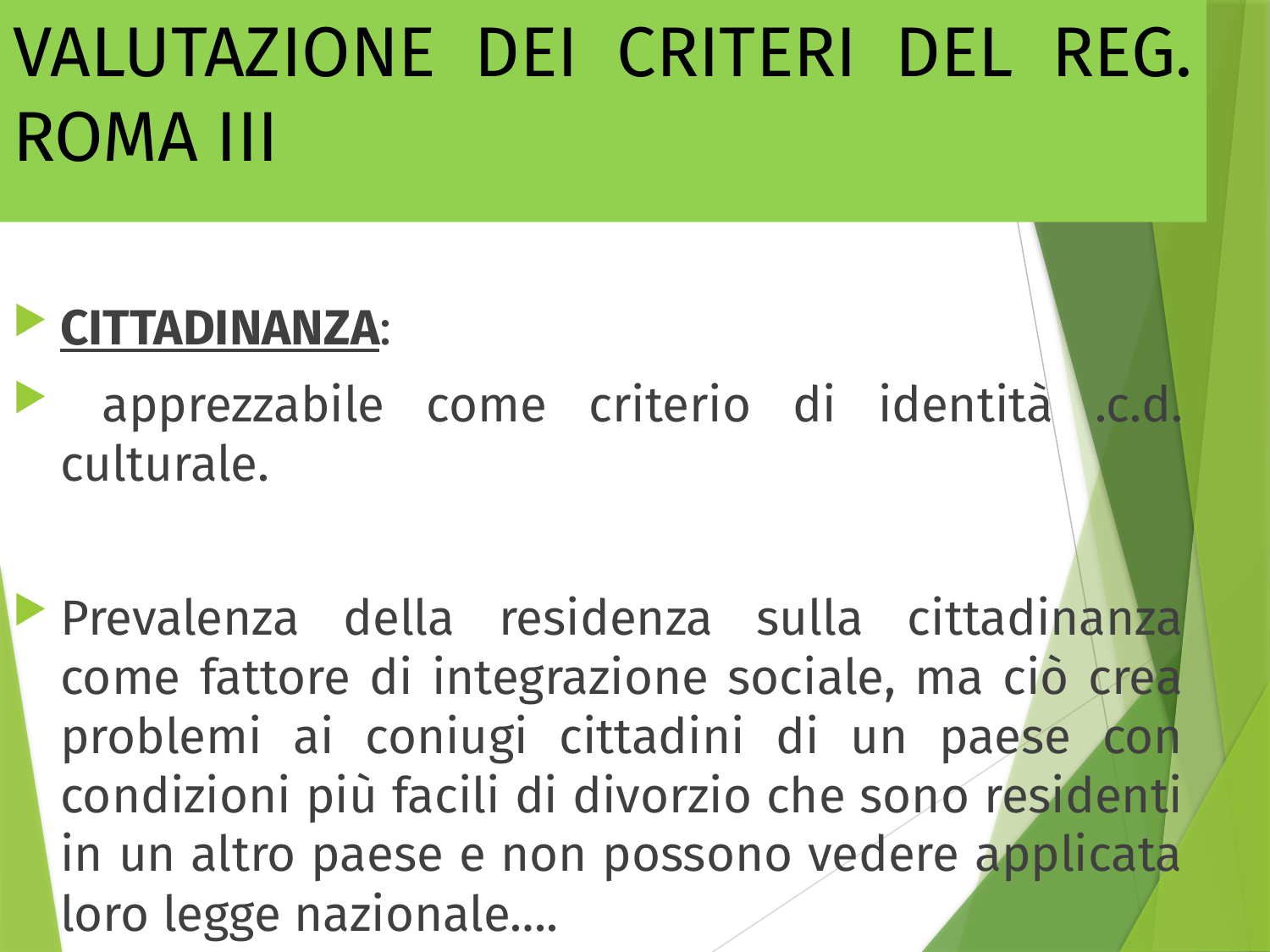

# VALUTAZIONE DEI CRITERI DEL REG. ROMA III
CITTADINANZA:
 apprezzabile come criterio di identità .c.d. culturale.

Prevalenza della residenza sulla cittadinanza come fattore di integrazione sociale, ma ciò crea problemi ai coniugi cittadini di un paese con condizioni più facili di divorzio che sono residenti in un altro paese e non possono vedere applicata loro legge nazionale….